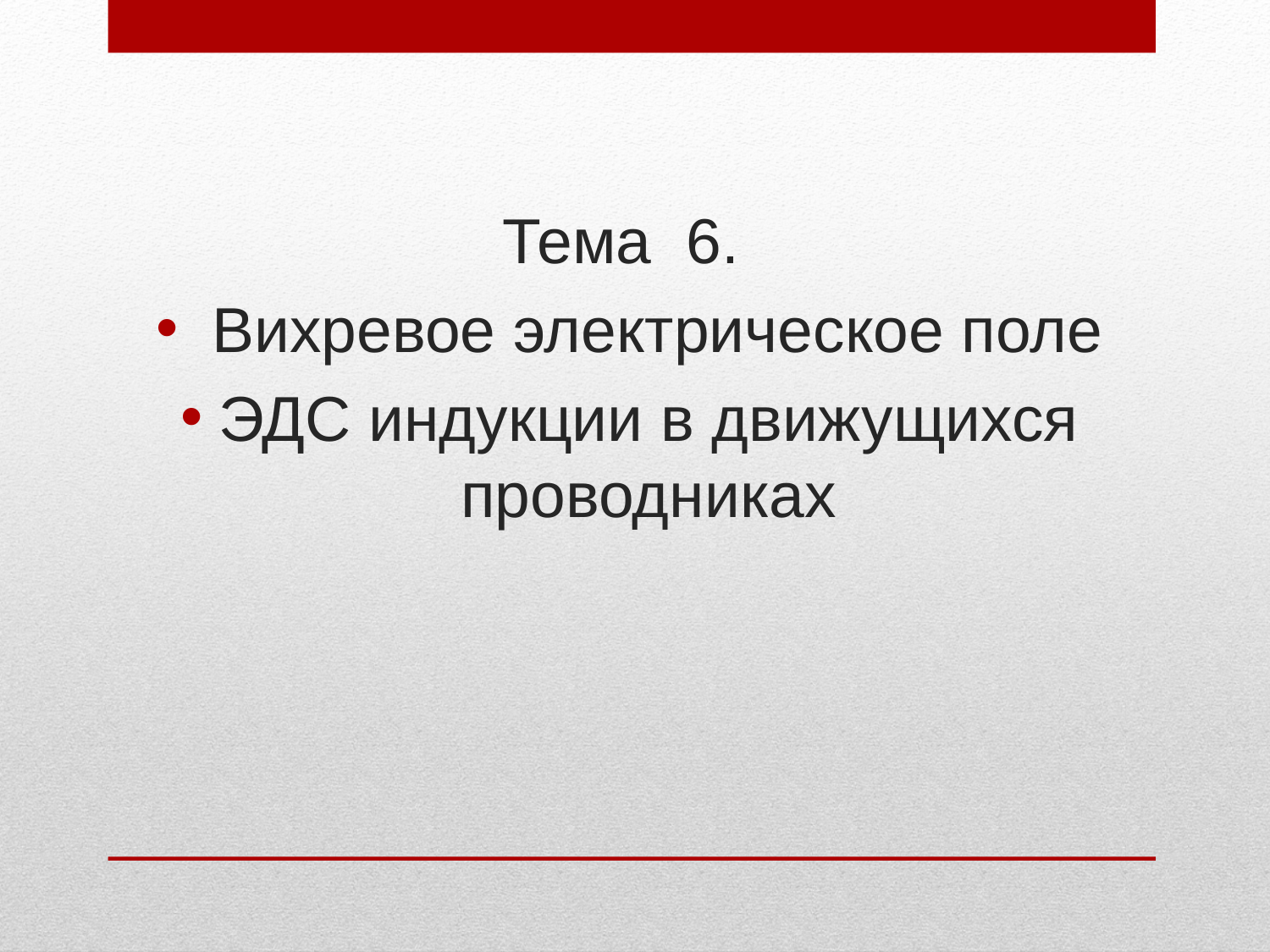

Тема  6.
 Вихревое электрическое поле
ЭДС индукции в движущихся проводниках
#